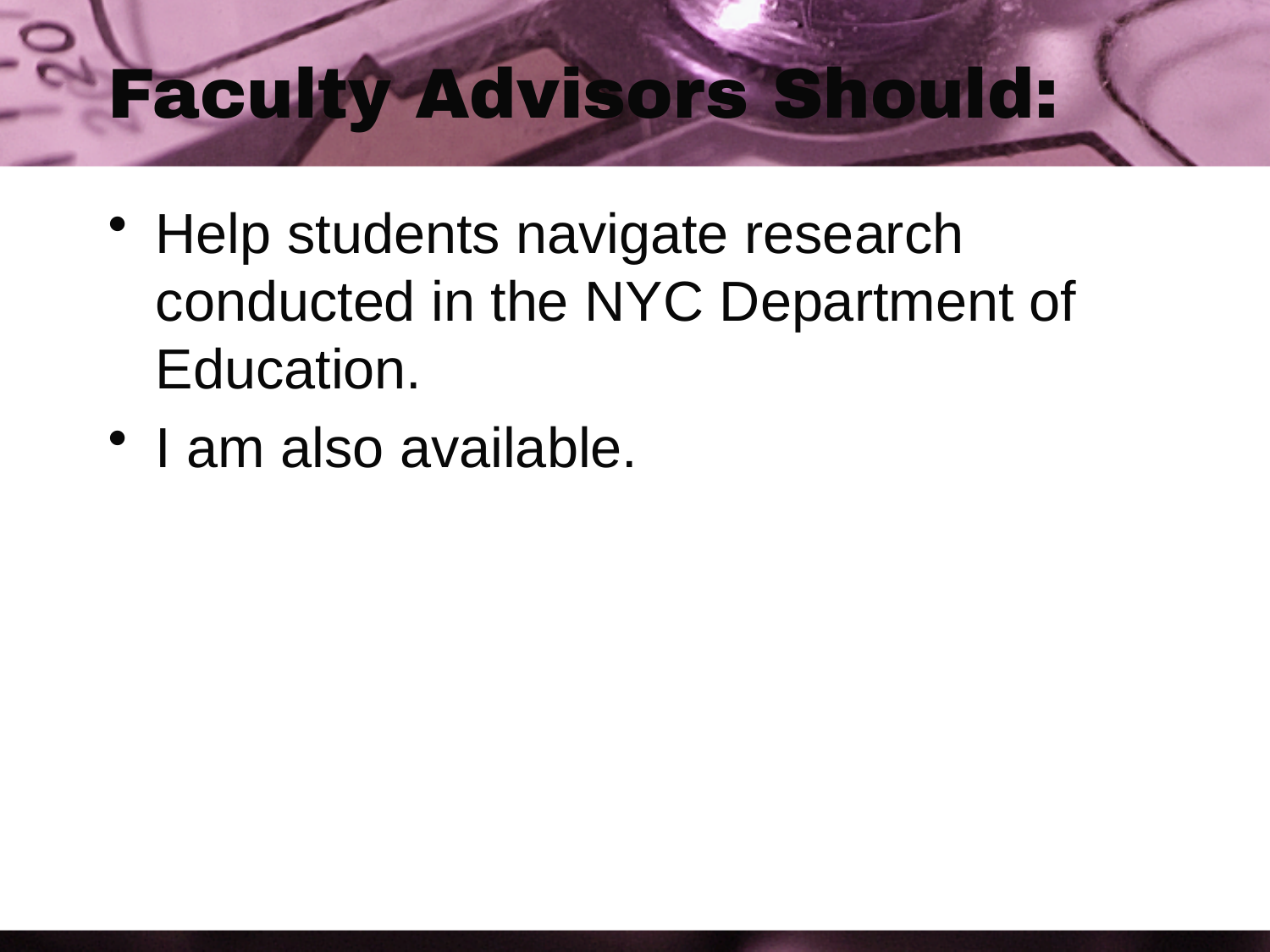

# Faculty Advisors Should:
Help students navigate research conducted in the NYC Department of Education.
I am also available.